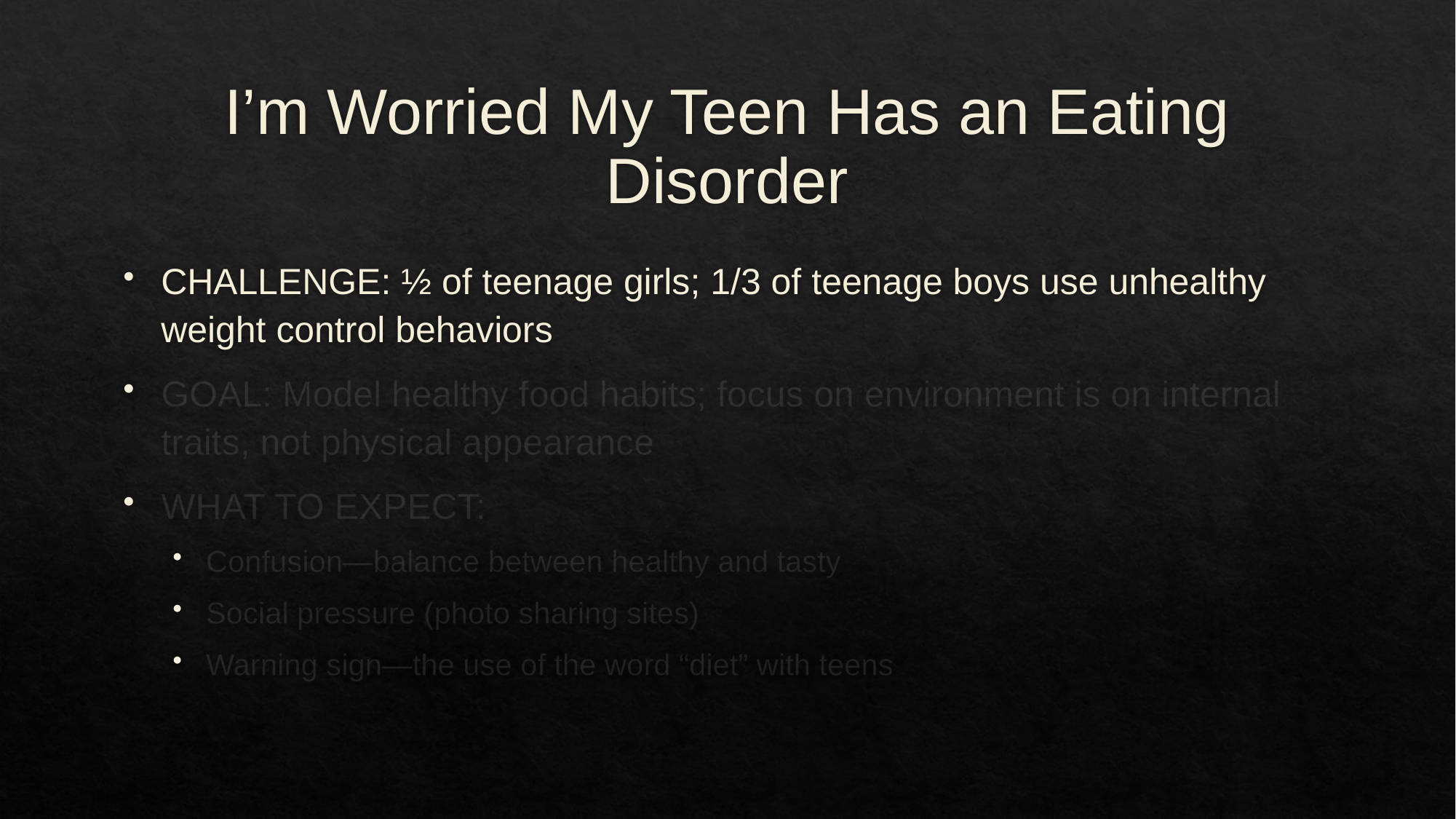

# I’m Worried My Teen Has an Eating Disorder
CHALLENGE: ½ of teenage girls; 1/3 of teenage boys use unhealthy weight control behaviors
GOAL: Model healthy food habits; focus on environment is on internal traits, not physical appearance
WHAT TO EXPECT:
Confusion—balance between healthy and tasty
Social pressure (photo sharing sites)
Warning sign—the use of the word “diet” with teens